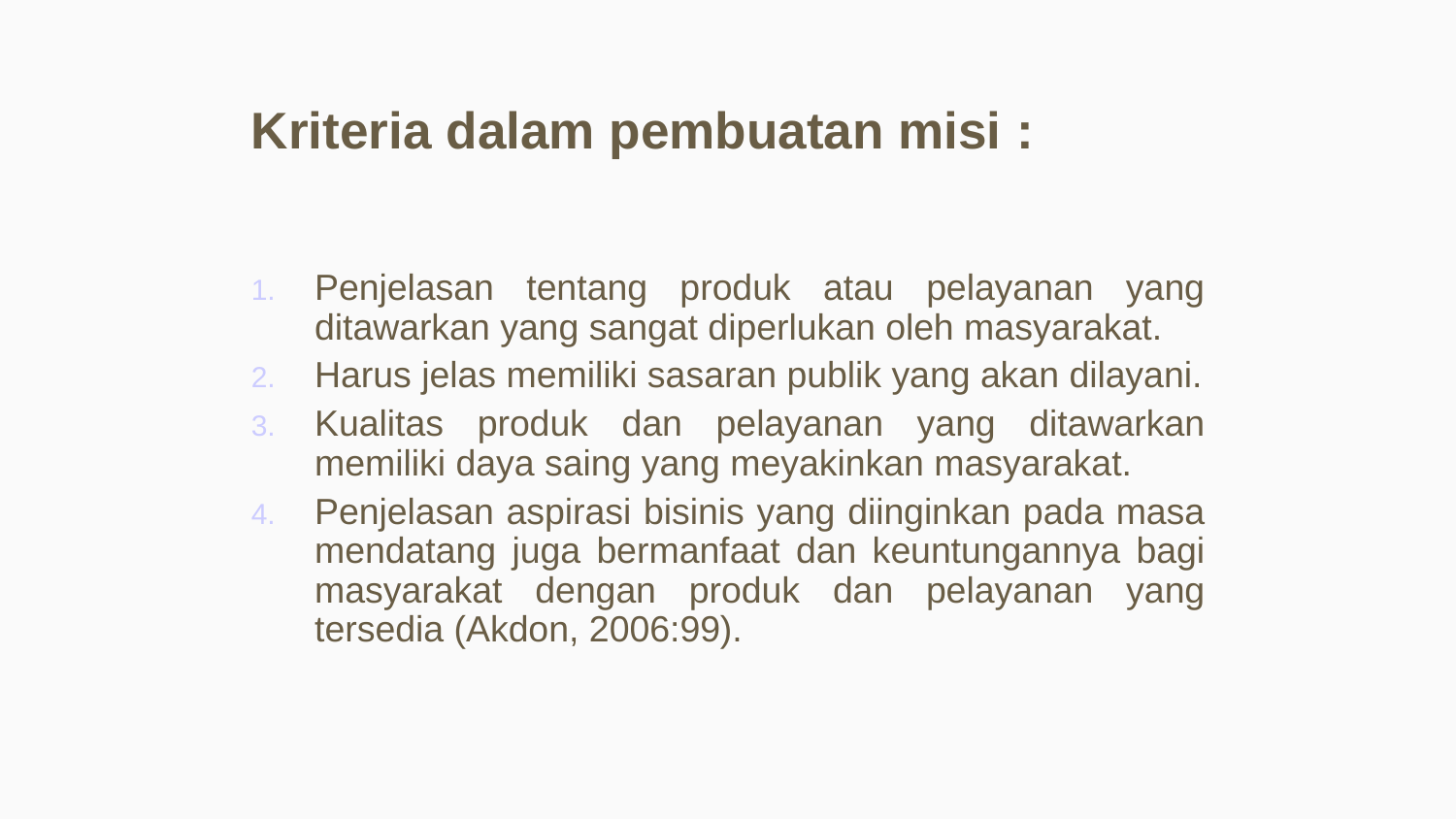

Kriteria dalam pembuatan misi :
Penjelasan tentang produk atau pelayanan yang ditawarkan yang sangat diperlukan oleh masyarakat.
Harus jelas memiliki sasaran publik yang akan dilayani.
Kualitas produk dan pelayanan yang ditawarkan memiliki daya saing yang meyakinkan masyarakat.
Penjelasan aspirasi bisinis yang diinginkan pada masa mendatang juga bermanfaat dan keuntungannya bagi masyarakat dengan produk dan pelayanan yang tersedia (Akdon, 2006:99).